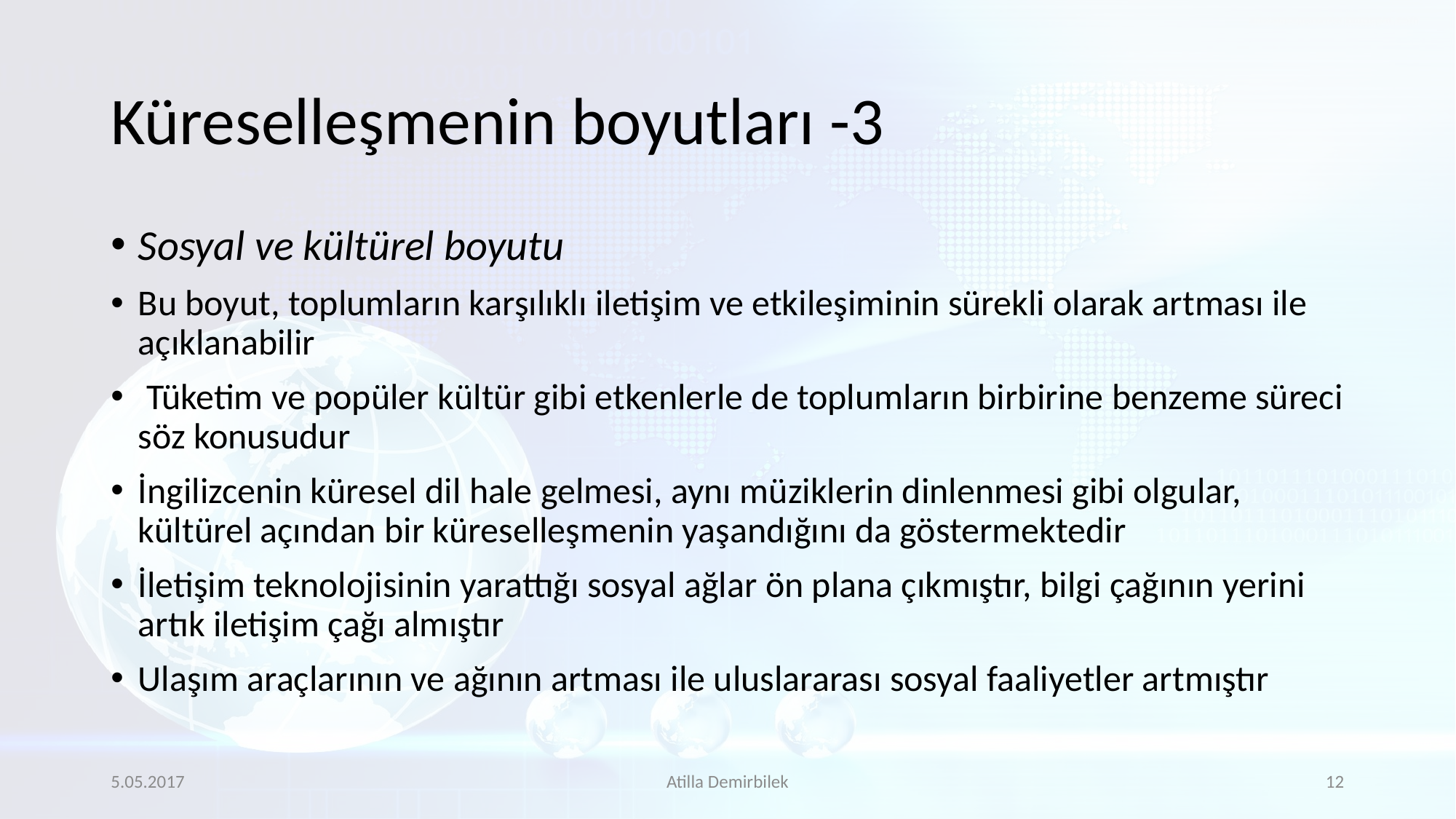

# Küreselleşmenin boyutları -3
Sosyal ve kültürel boyutu
Bu boyut, toplumların karşılıklı iletişim ve etkileşiminin sürekli olarak artması ile açıklanabilir
 Tüketim ve popüler kültür gibi etkenlerle de toplumların birbirine benzeme süreci söz konusudur
İngilizcenin küresel dil hale gelmesi, aynı müziklerin dinlenmesi gibi olgular, kültürel açından bir küreselleşmenin yaşandığını da göstermektedir
İletişim teknolojisinin yarattığı sosyal ağlar ön plana çıkmıştır, bilgi çağının yerini artık iletişim çağı almıştır
Ulaşım araçlarının ve ağının artması ile uluslararası sosyal faaliyetler artmıştır
5.05.2017
Atilla Demirbilek
12